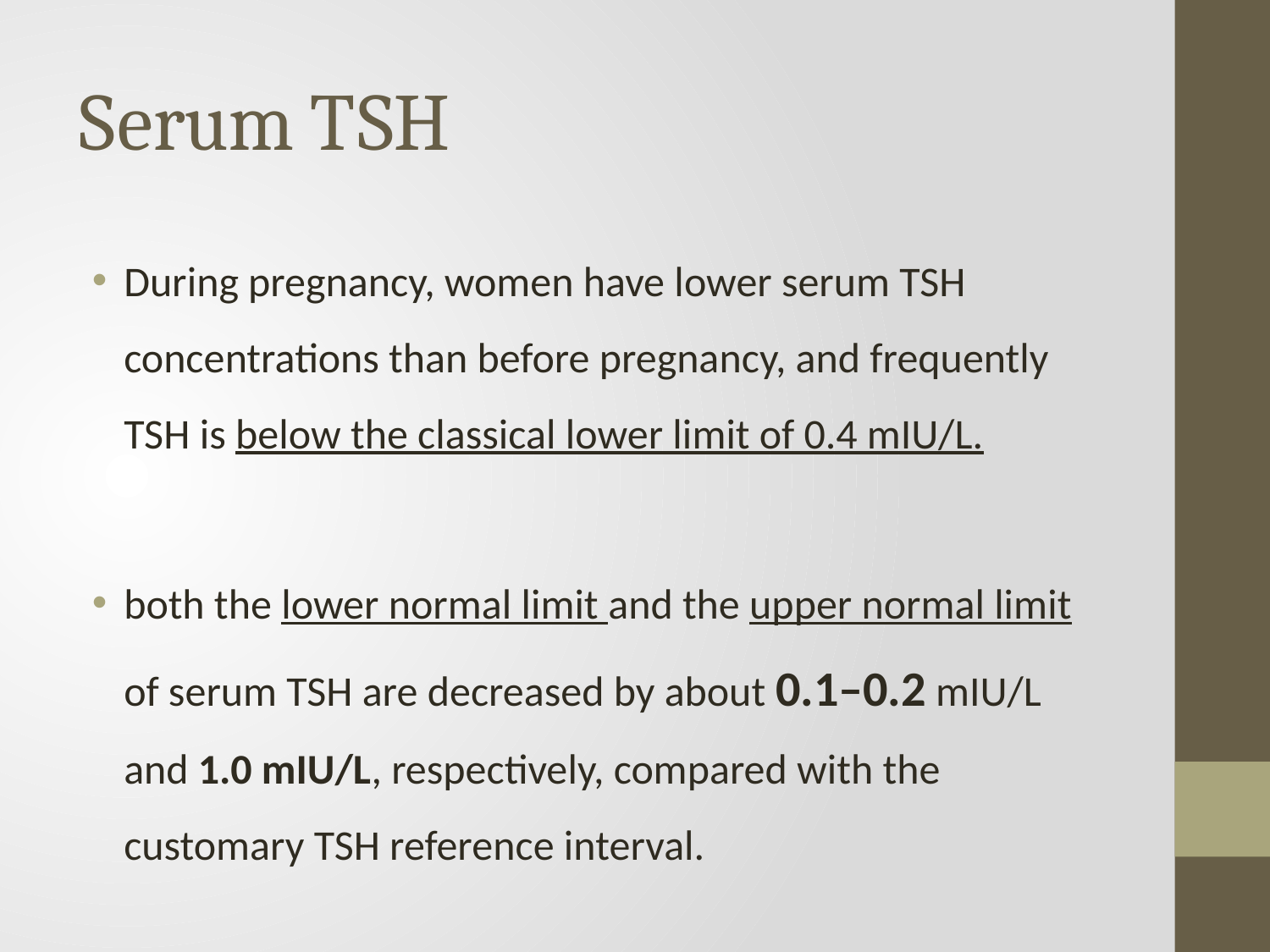

# Serum TSH
During pregnancy, women have lower serum TSH     concentrations than before pregnancy, and frequently TSH is below the classical lower limit of 0.4 mIU/L.

both the lower normal limit and the upper normal limit of serum TSH are decreased by about 0.1–0.2 mIU/L and 1.0 mIU/L, respectively, compared with the customary TSH reference interval.